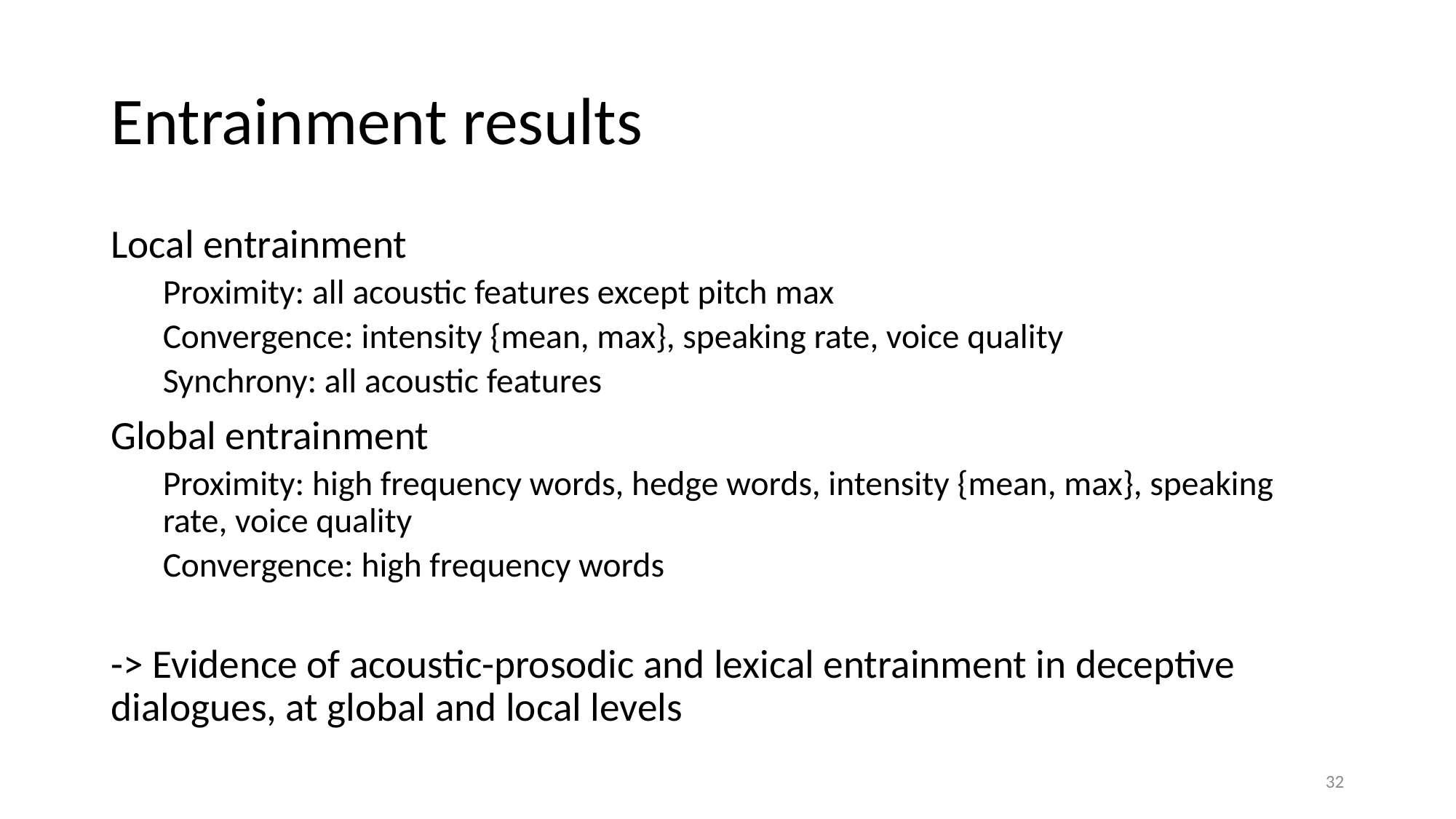

# Entrainment results
Local entrainment
Proximity: all acoustic features except pitch max
Convergence: intensity {mean, max}, speaking rate, voice quality
Synchrony: all acoustic features
Global entrainment
Proximity: high frequency words, hedge words, intensity {mean, max}, speaking rate, voice quality
Convergence: high frequency words

-> Evidence of acoustic-prosodic and lexical entrainment in deceptive dialogues, at global and local levels
32